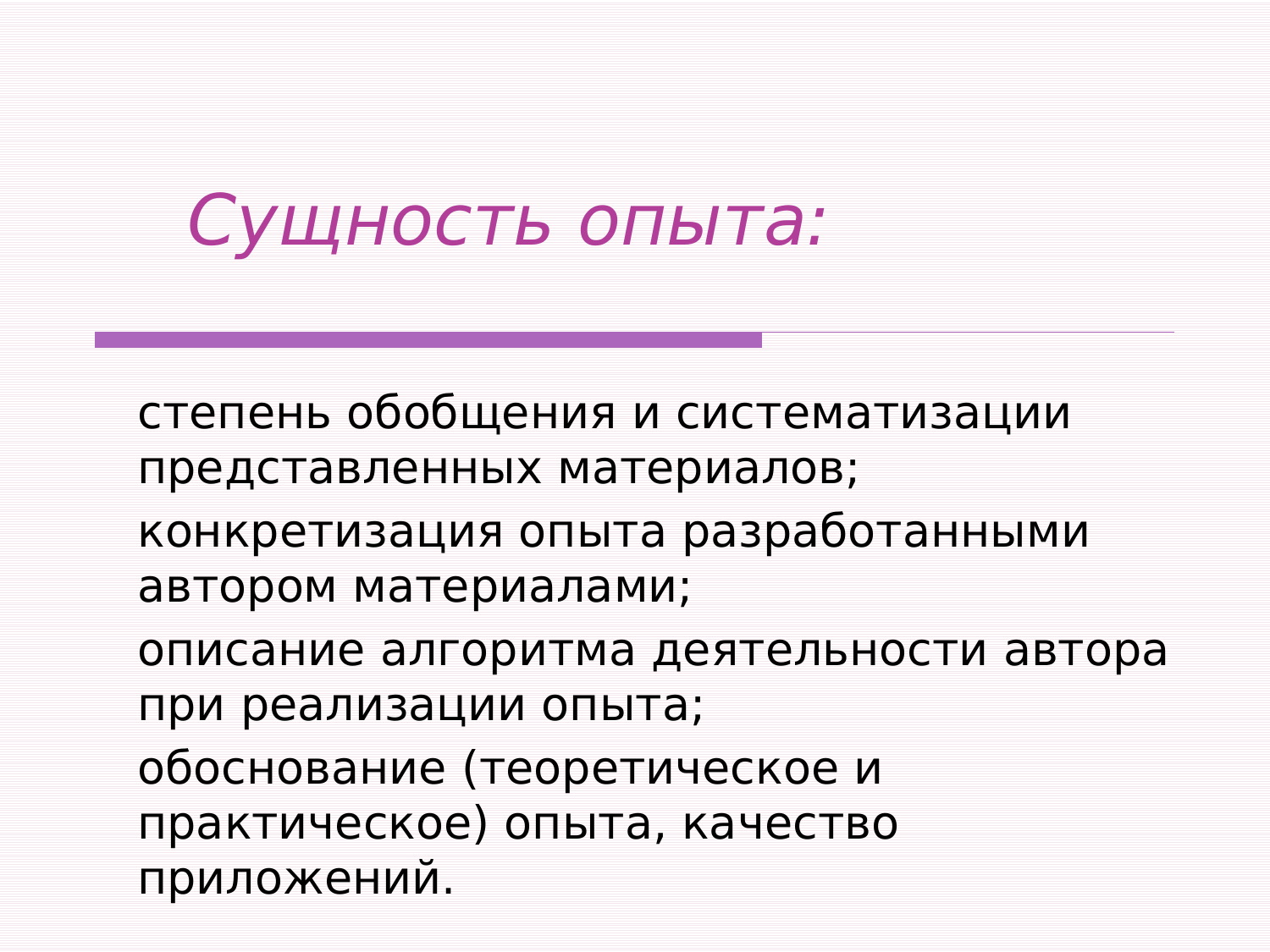

# Сущность опыта:

степень обобщения и систематизации представленных материалов;
конкретизация опыта разработанными автором материалами;
описание алгоритма деятельности автора при реализации опыта;
обоснование (теоретическое и практическое) опыта, качество приложений.